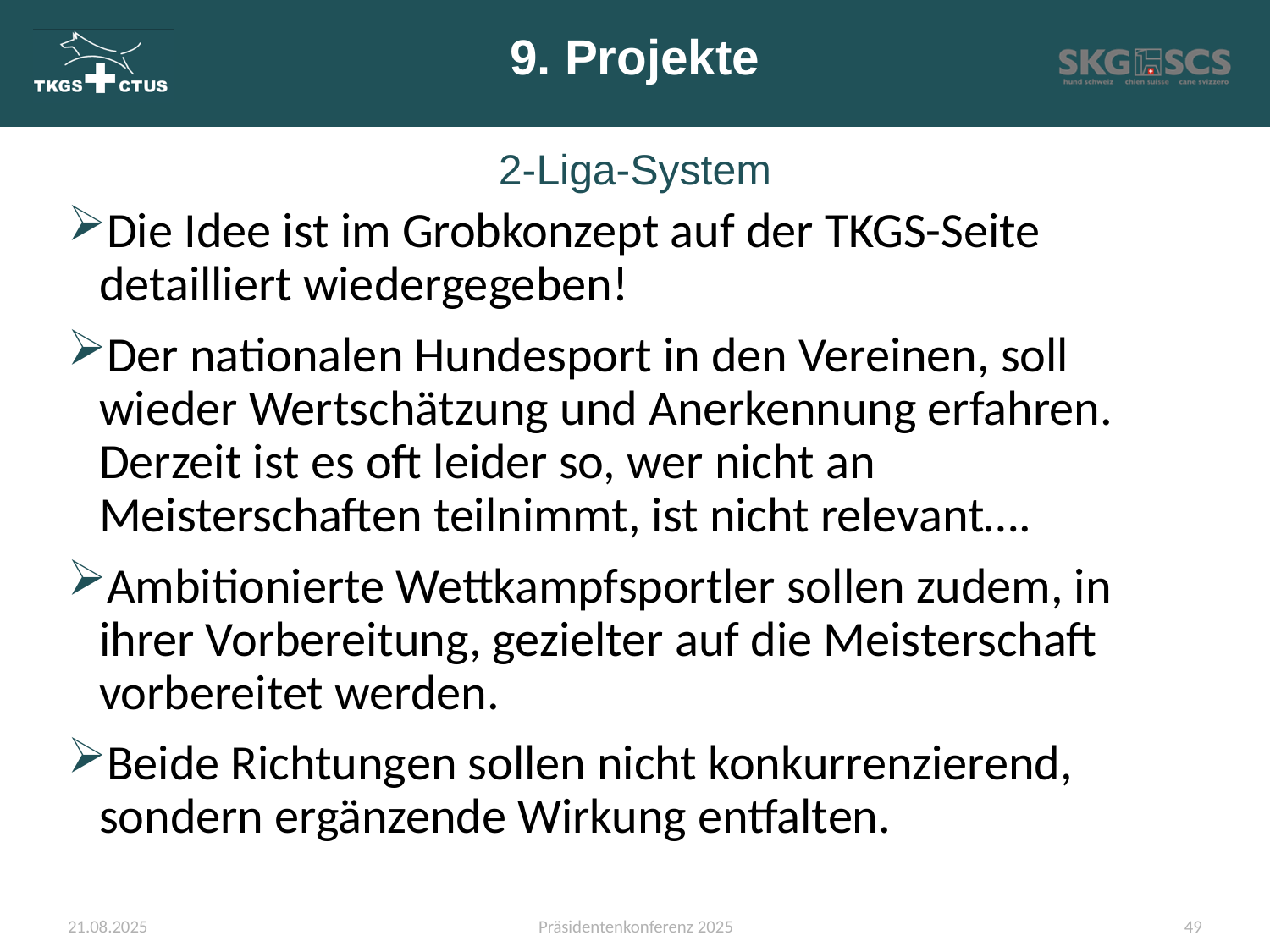

# 9. Projekte
2-Liga-System

Die Idee ist im Grobkonzept auf der TKGS-Seite detailliert wiedergegeben!
Der nationalen Hundesport in den Vereinen, soll wieder Wertschätzung und Anerkennung erfahren. Derzeit ist es oft leider so, wer nicht an Meisterschaften teilnimmt, ist nicht relevant….
Ambitionierte Wettkampfsportler sollen zudem, in ihrer Vorbereitung, gezielter auf die Meisterschaft vorbereitet werden.
Beide Richtungen sollen nicht konkurrenzierend, sondern ergänzende Wirkung entfalten.

21.08.2025
Präsidentenkonferenz 2025
49